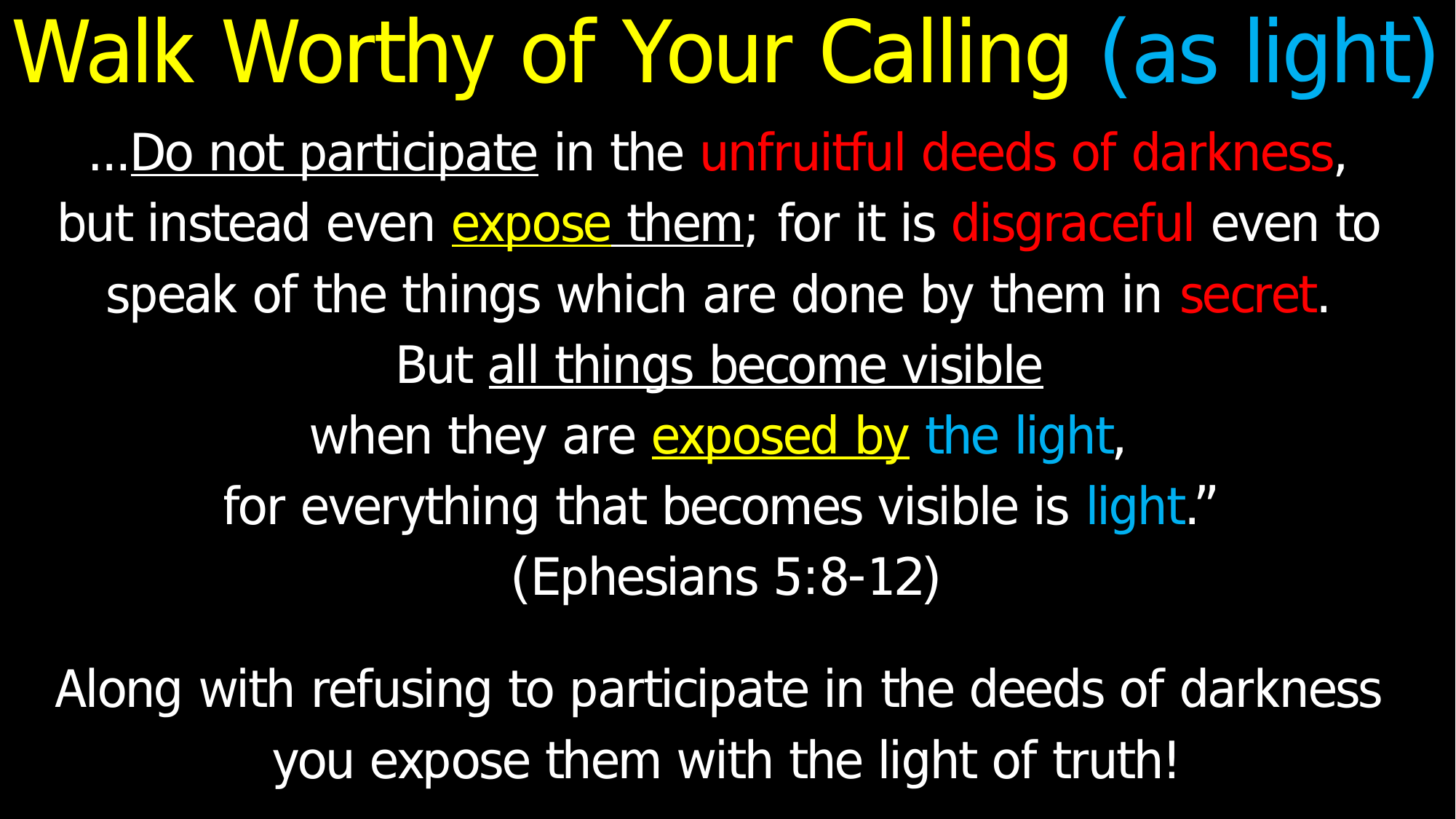

# Walk Worthy of Your Calling (as light)
…Do not participate in the unfruitful deeds of darkness,
but instead even expose them; for it is disgraceful even to
speak of the things which are done by them in secret.
But all things become visible
when they are exposed by the light,
for everything that becomes visible is light.”
(Ephesians 5:8-12)

Along with refusing to participate in the deeds of darkness
you expose them with the light of truth!